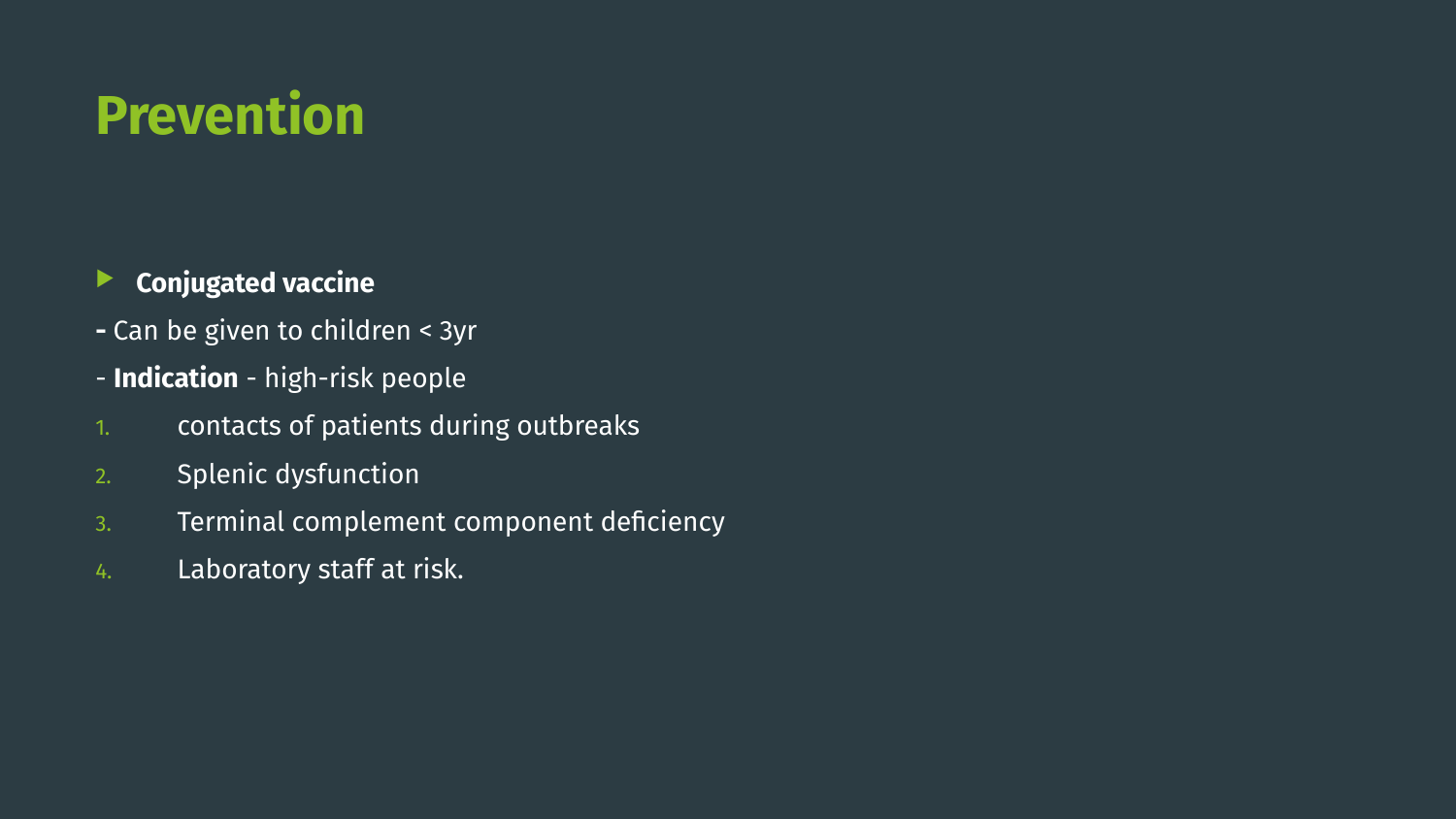

# Prevention
Conjugated vaccine
- Can be given to children < 3yr
- Indication - high-risk people
contacts of patients during outbreaks
Splenic dysfunction
Terminal complement component deficiency
Laboratory staff at risk.